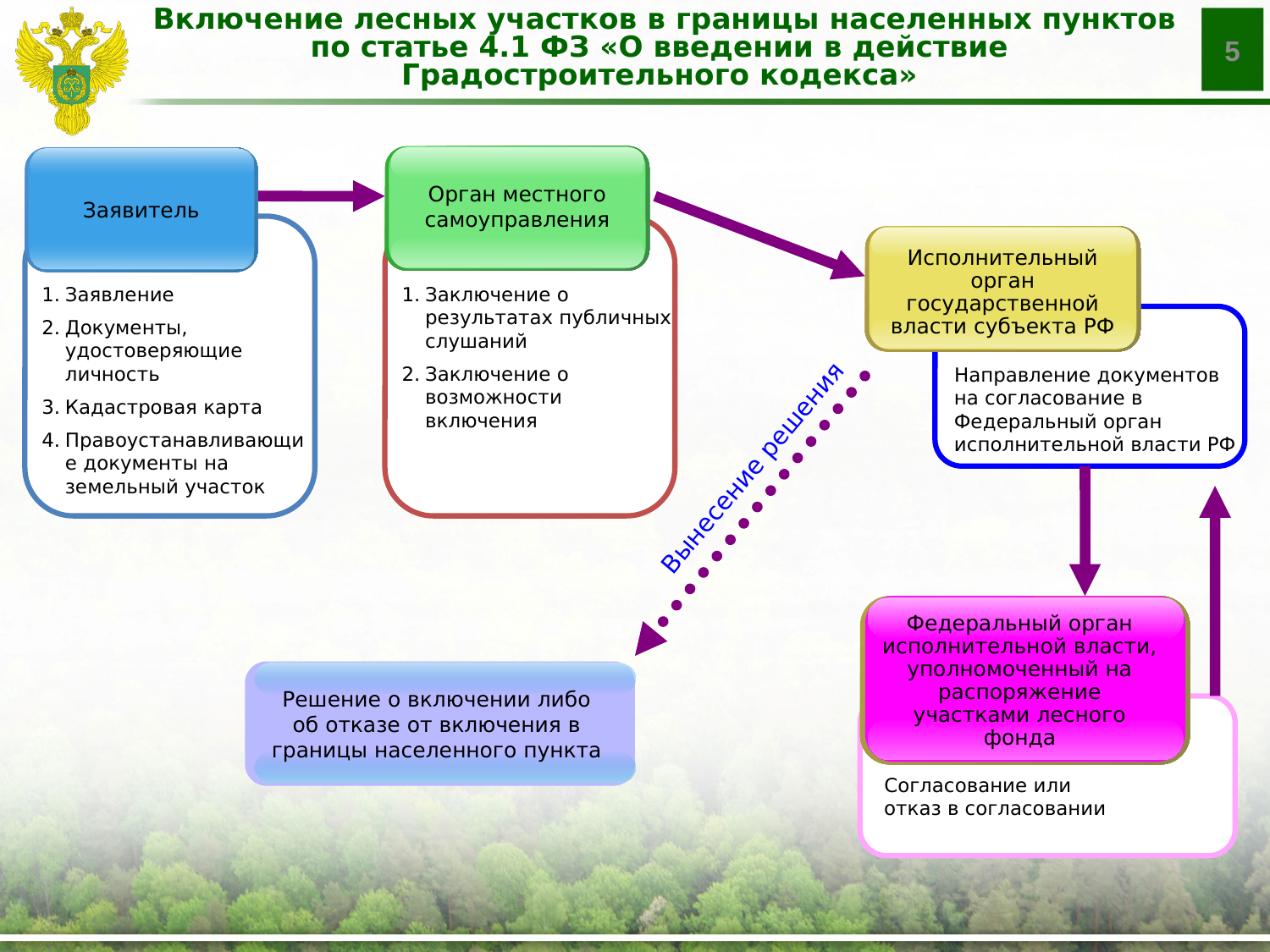

# Включение лесных участков в границы населенных пунктов по статье 4.1 ФЗ «О введении в действие Градостроительного кодекса»
5

Орган местного самоуправления

Заявитель

Исполнительный орган государственной власти субъекта РФ
Заявление
Документы, удостоверяющие личность
Кадастровая карта
Правоустанавливающие документы на земельный участок
Заключение о результатах публичных слушаний
Заключение о возможности включения

Направление документов на согласование в Федеральный орган исполнительной власти РФ

Вынесение решения

Федеральный орган исполнительной власти, уполномоченный на распоряжение участками лесного фонда

Решение о включении либо об отказе от включения в границы населенного пункта

Согласование или
отказ в согласовании